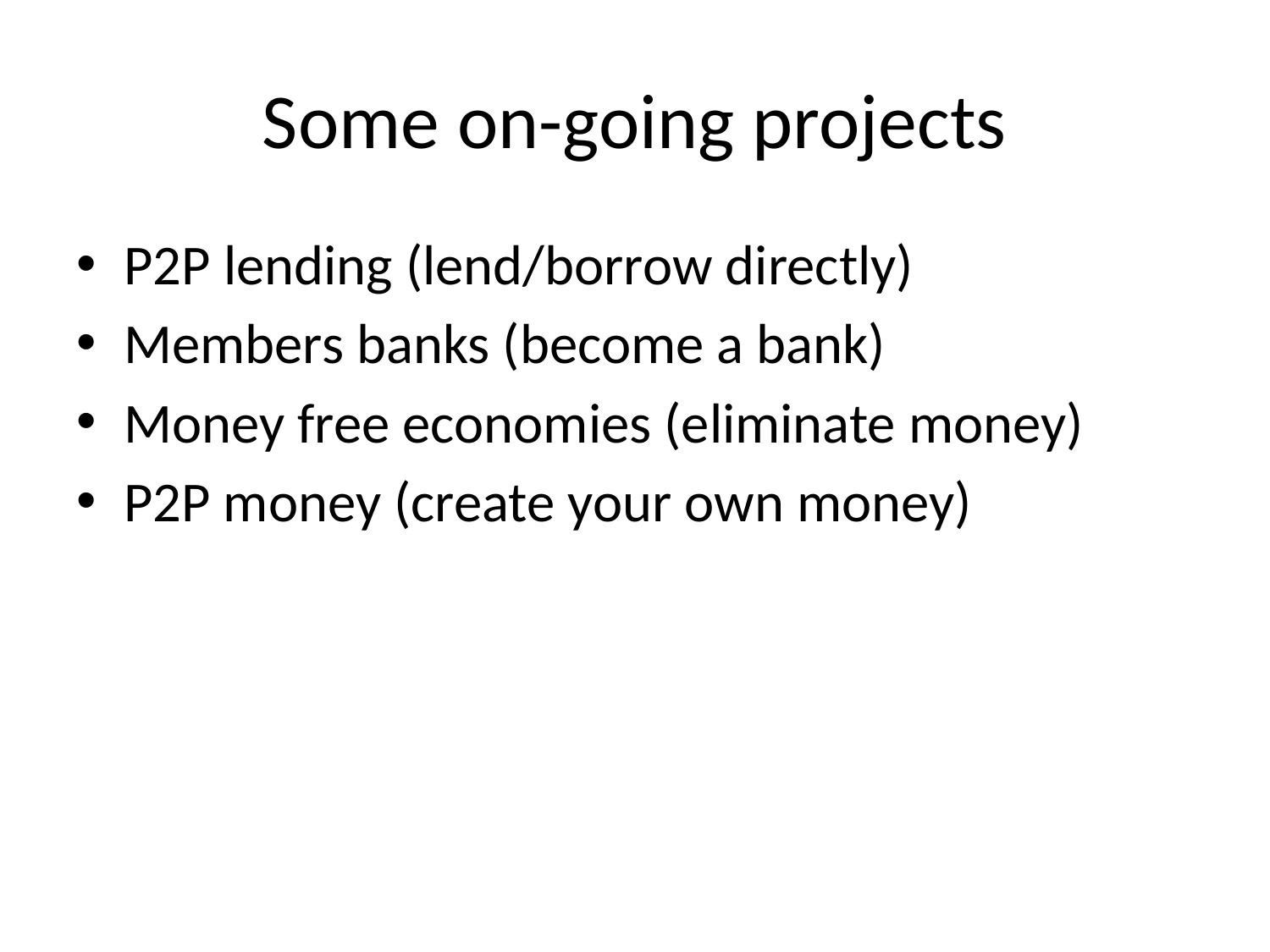

# Some on-going projects
P2P lending (lend/borrow directly)
Members banks (become a bank)
Money free economies (eliminate money)
P2P money (create your own money)